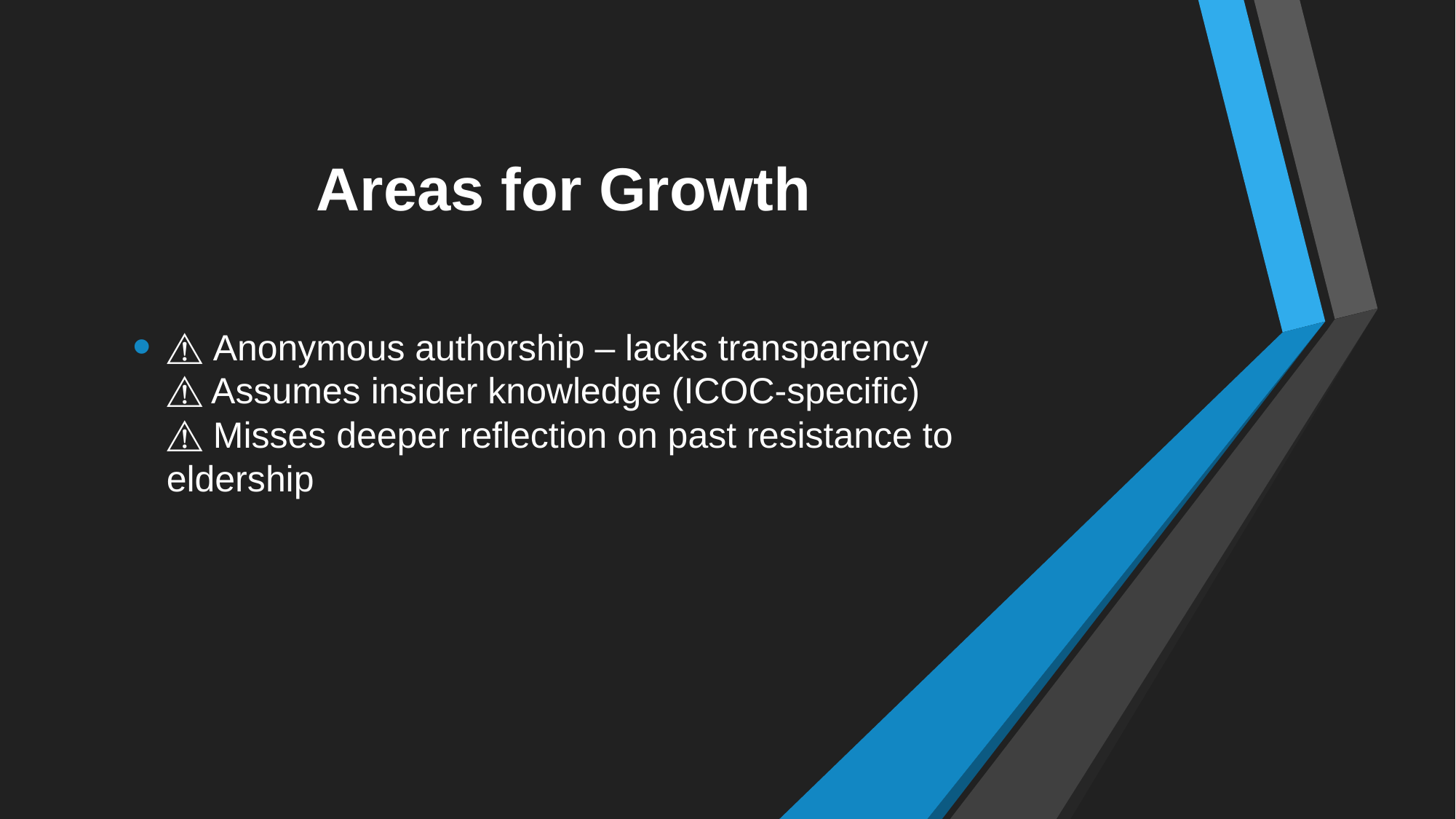

# Areas for Growth
⚠️ Anonymous authorship – lacks transparency
⚠️ Assumes insider knowledge (ICOC-specific)
⚠️ Misses deeper reflection on past resistance to eldership